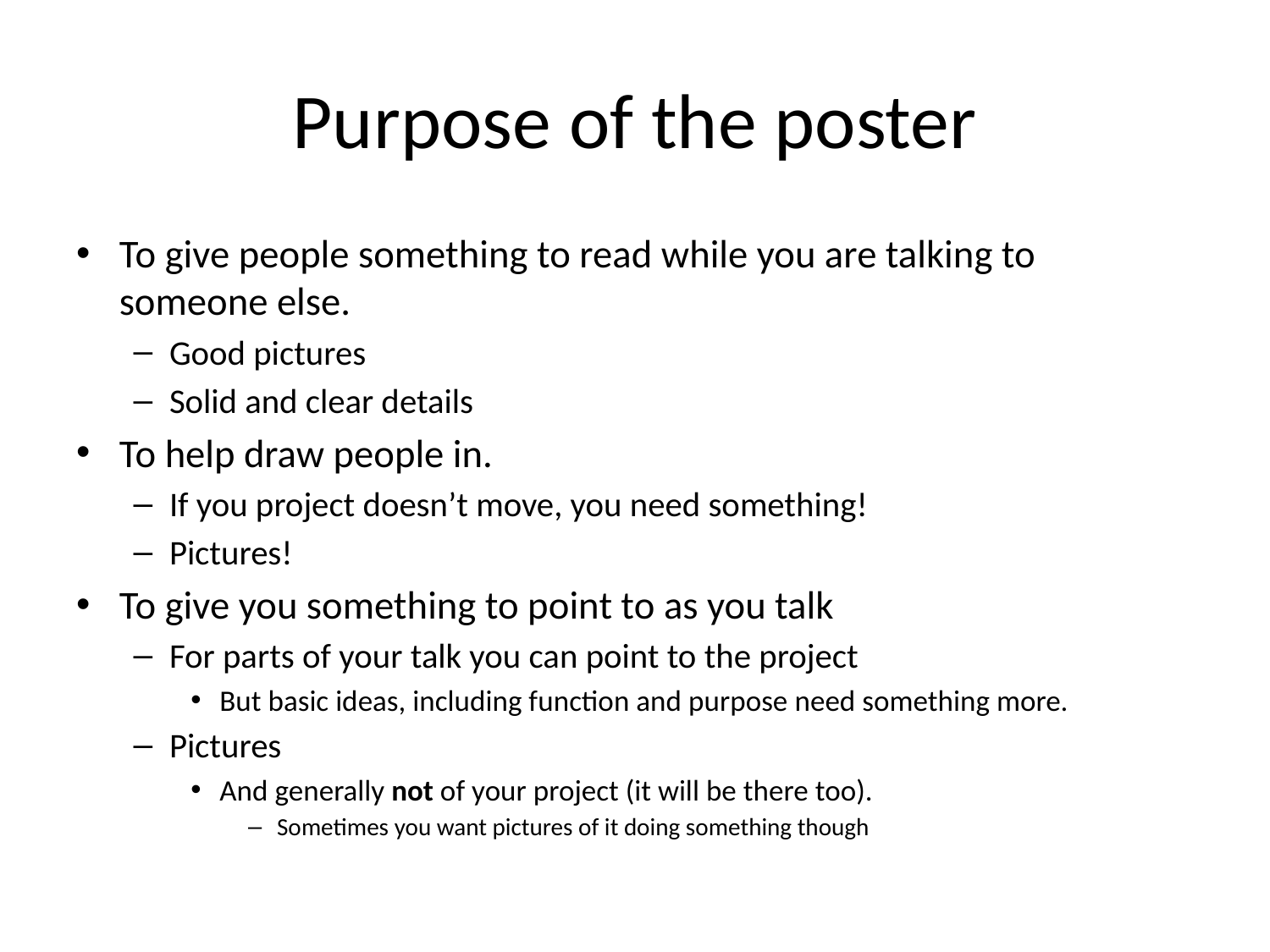

# Purpose of the poster
To give people something to read while you are talking to someone else.
Good pictures
Solid and clear details
To help draw people in.
If you project doesn’t move, you need something!
Pictures!
To give you something to point to as you talk
For parts of your talk you can point to the project
But basic ideas, including function and purpose need something more.
Pictures
And generally not of your project (it will be there too).
Sometimes you want pictures of it doing something though